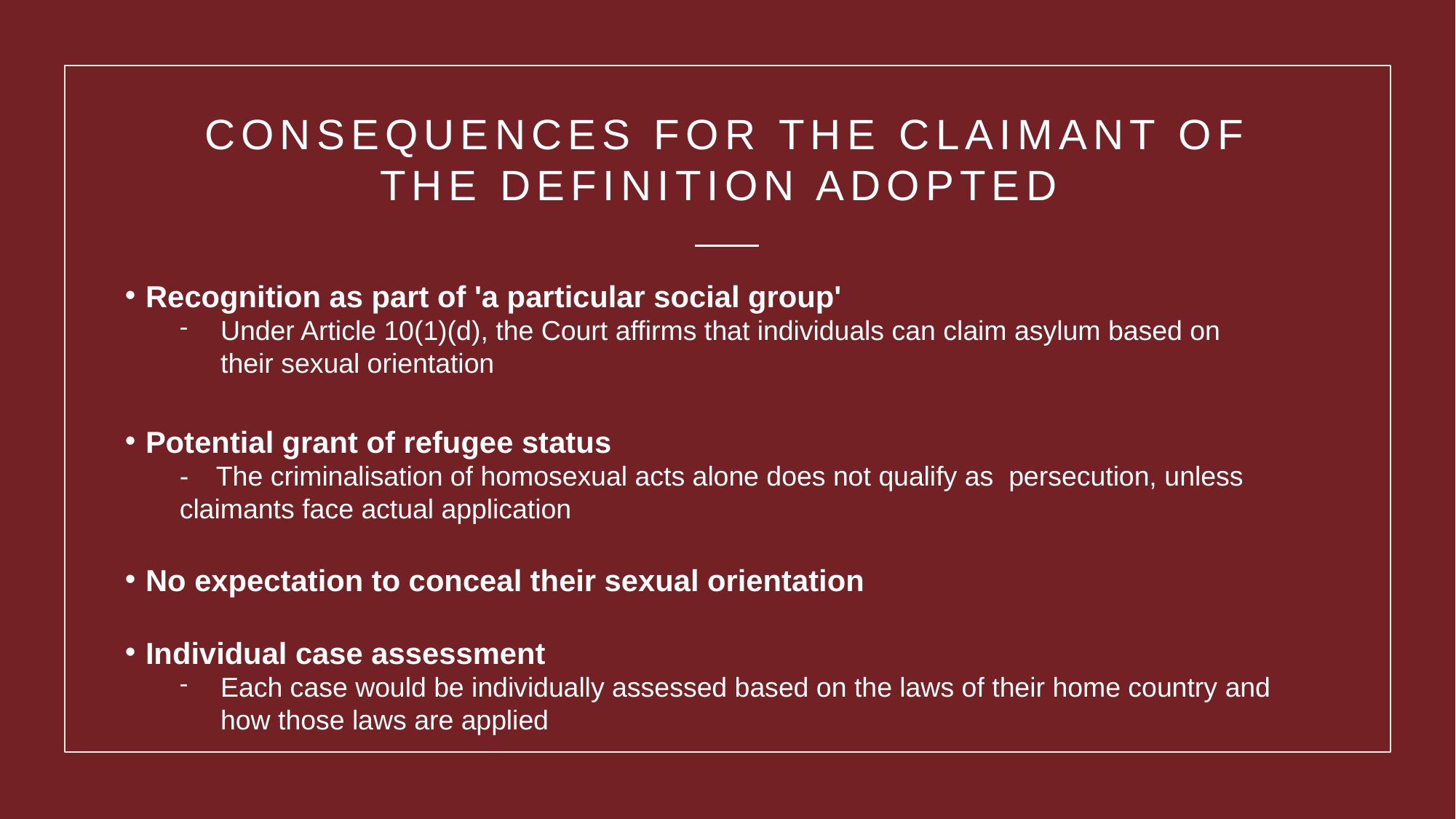

# Consequences for the Claimant of the Definition Adopted

Recognition as part of 'a particular social group'
Under Article 10(1)(d), the Court affirms that individuals can claim asylum based on their sexual orientation

Potential grant of refugee status
- The criminalisation of homosexual acts alone does not qualify as  persecution, unless    claimants face actual application

No expectation to conceal their sexual orientation

Individual case assessment
Each case would be individually assessed based on the laws of their home country and  how those laws are applied